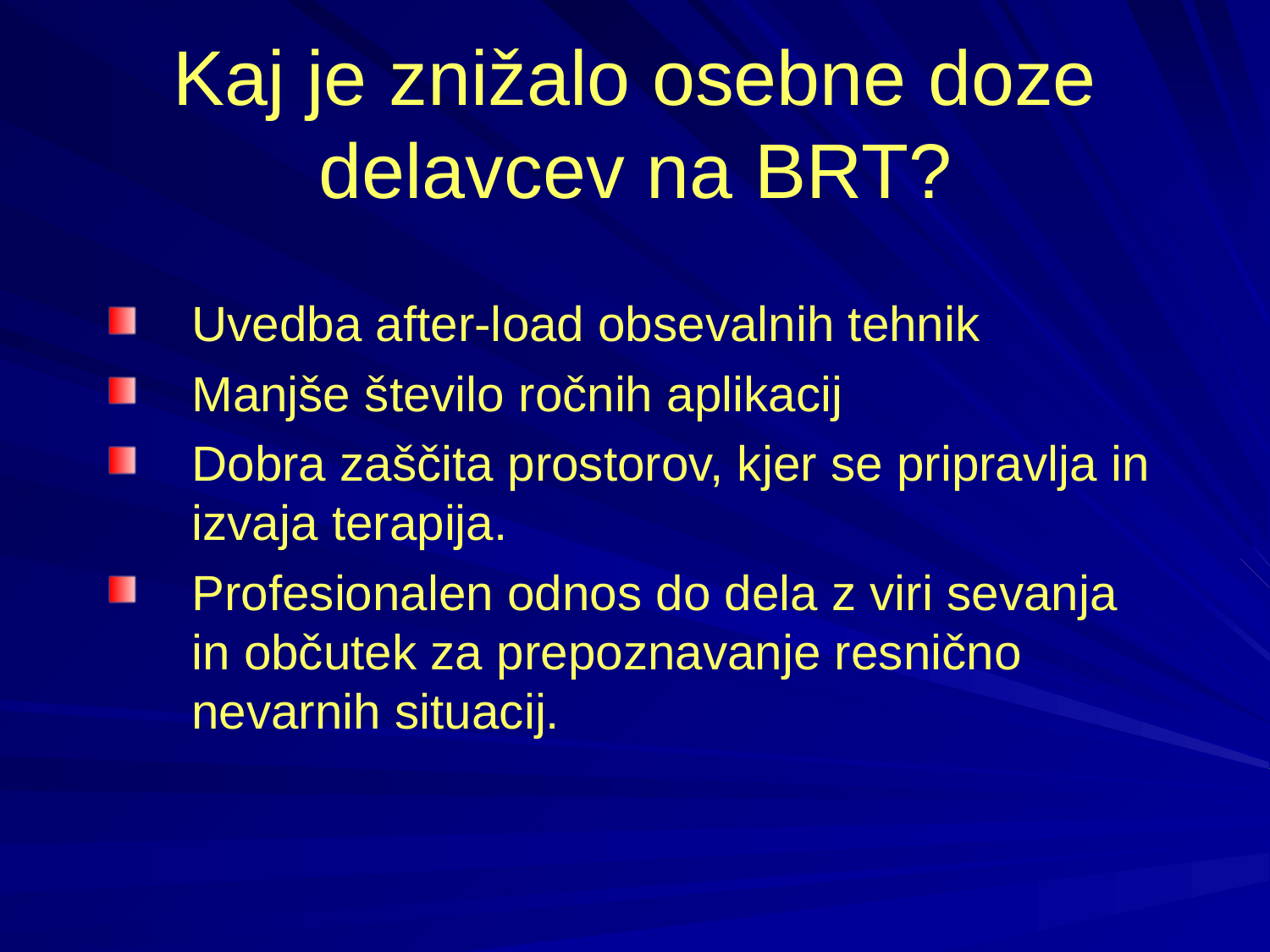

# Kaj je znižalo osebne doze delavcev na BRT?
Uvedba after-load obsevalnih tehnik
Manjše število ročnih aplikacij
Dobra zaščita prostorov, kjer se pripravlja in izvaja terapija.
Profesionalen odnos do dela z viri sevanja in občutek za prepoznavanje resnično nevarnih situacij.